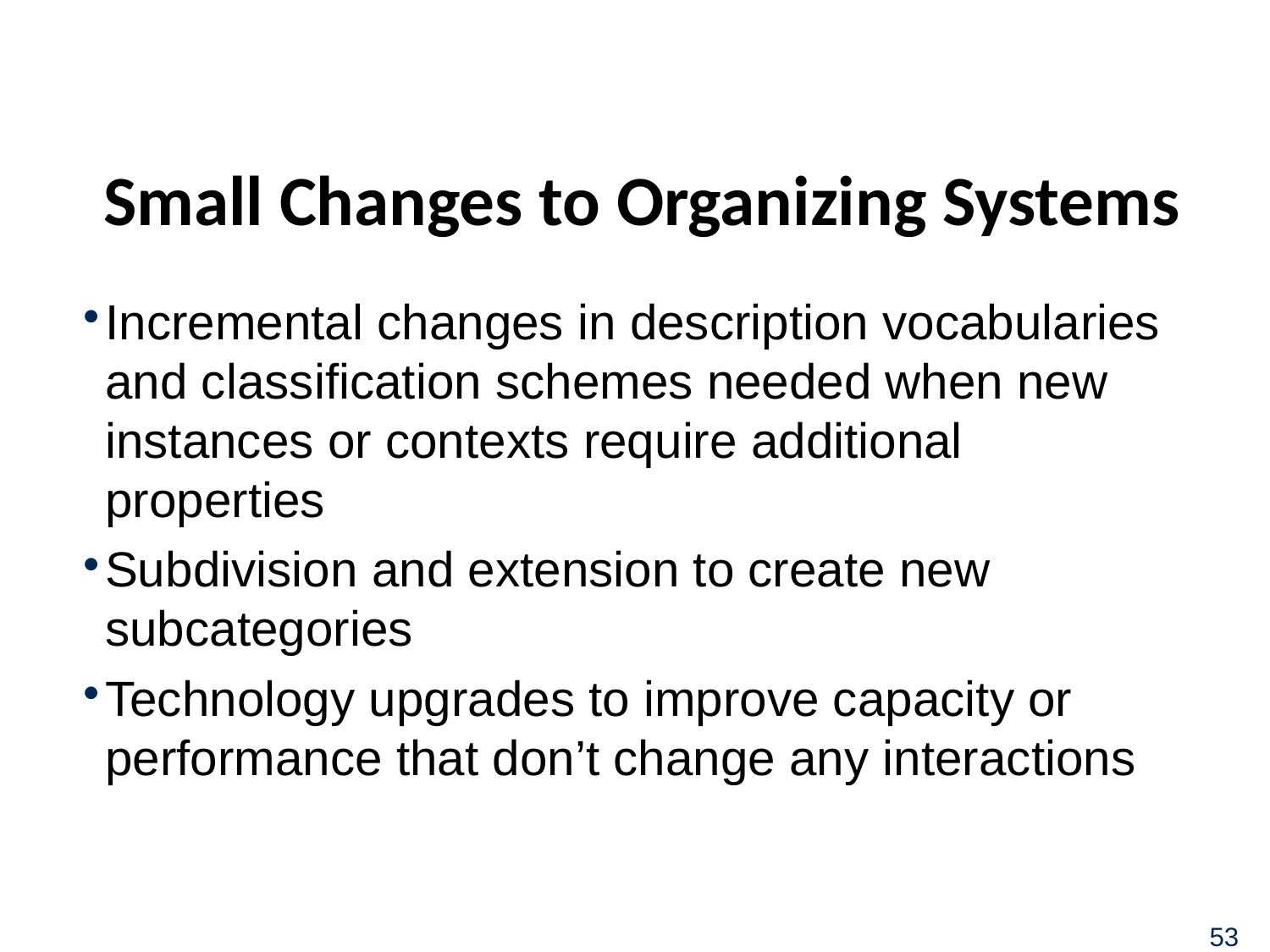

# Small Changes to Organizing Systems
Incremental changes in description vocabularies and classification schemes needed when new instances or contexts require additional properties
Subdivision and extension to create new subcategories
Technology upgrades to improve capacity or performance that don’t change any interactions

53